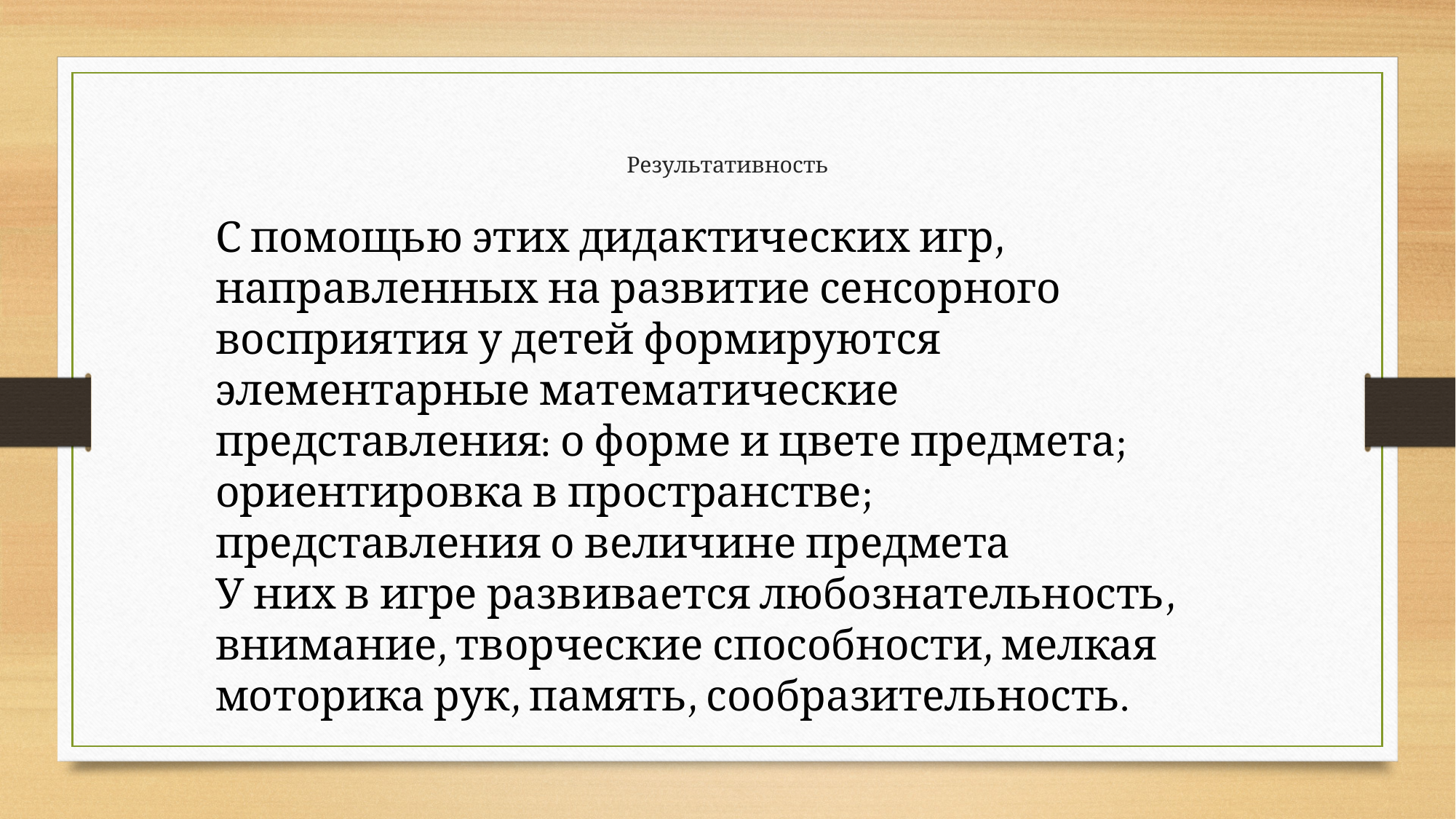

Результативность
С помощью этих дидактических игр, направленных на развитие сенсорного восприятия у детей формируются элементарные математические представления: о форме и цвете предмета;
ориентировка в пространстве; представления о величине предмета
У них в игре развивается любознательность, внимание, творческие способности, мелкая моторика рук, память, сообразительность.